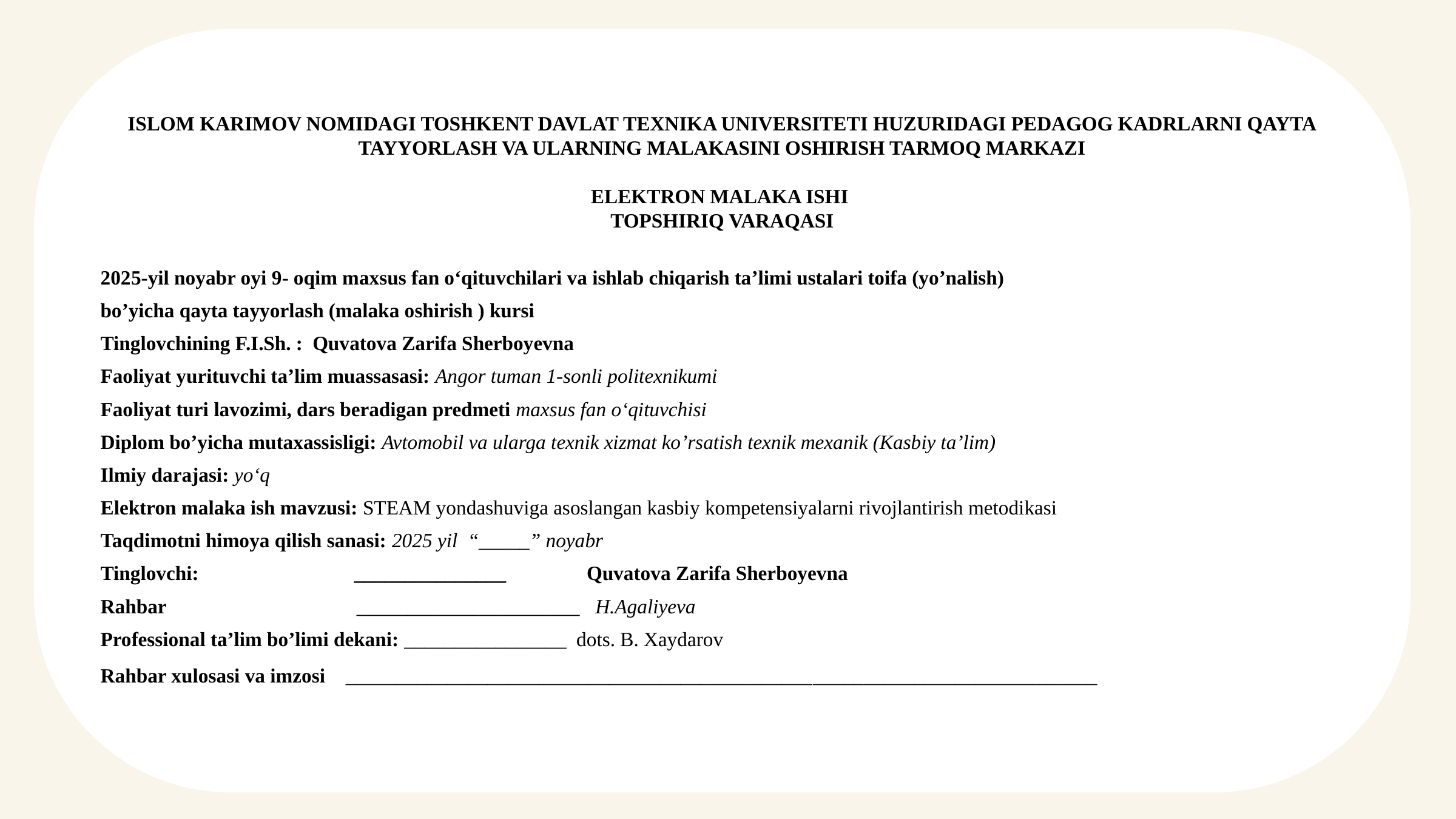

ISLOM KARIMOV NOMIDAGI TOSHKENT DAVLAT TEXNIKA UNIVERSITETI HUZURIDAGI PEDAGOG KADRLARNI QAYTA TAYYORLASH VA ULARNING MALAKASINI OSHIRISH TARMOQ MARKAZI

ELEKTRON MALAKA ISHI
TOPSHIRIQ VARAQASI

2025-yil noyabr oyi 9- oqim maxsus fan o‘qituvchilari va ishlab chiqarish ta’limi ustalari toifa (yo’nalish)
bo’yicha qayta tayyorlash (malaka oshirish ) kursi
Tinglovchining F.I.Sh. :  Quvatova Zarifa Sherboyevna
Faoliyat yurituvchi ta’lim muassasasi: Angor tuman 1-sonli politexnikumi
Faoliyat turi lavozimi, dars beradigan predmeti maxsus fan o‘qituvchisi
Diplom bo’yicha mutaxassisligi: Avtomobil va ularga texnik xizmat ko’rsatish texnik mexanik (Kasbiy ta’lim)
Ilmiy darajasi: yo‘q
Elektron malaka ish mavzusi: STEAM yondashuviga asoslangan kasbiy kompetensiyalarni rivojlantirish metodikasi
Taqdimotni himoya qilish sanasi: 2025 yil  “_____” noyabr
Tinglovchi:                               _______________                Quvatova Zarifa Sherboyevna
Rahbar                                      ______________________   H.Agaliyeva
Professional ta’lim bo’limi dekani: ________________  dots. B. Xaydarov
Rahbar xulosasi va imzosi    __________________________________________________________________________